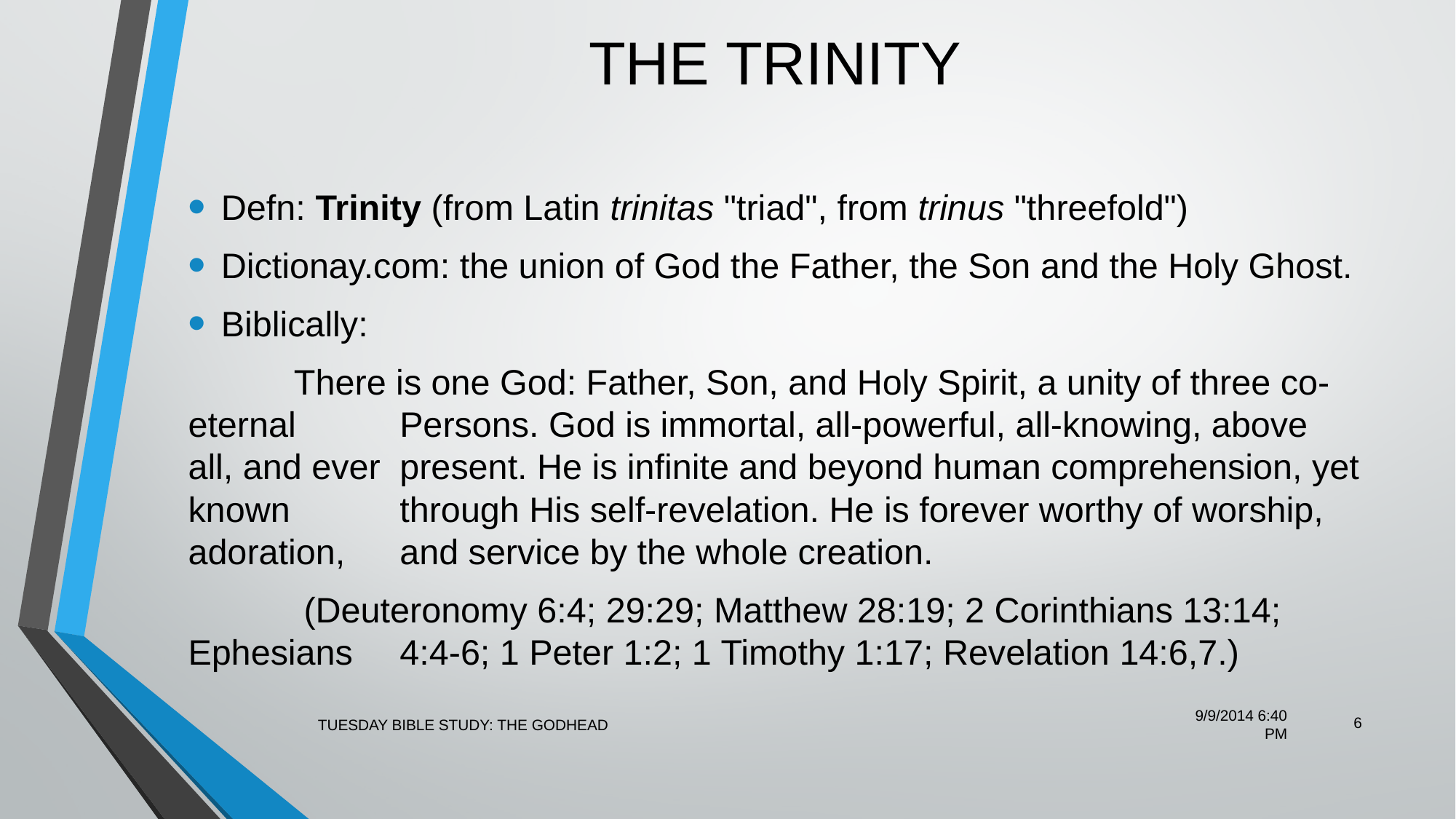

# THE TRINITY

Defn: Trinity (from Latin trinitas "triad", from trinus "threefold")
Dictionay.com: the union of God the Father, the Son and the Holy Ghost.
Biblically:
	There is one God: Father, Son, and Holy Spirit, a unity of three co-eternal 	Persons. God is immortal, all-powerful, all-knowing, above all, and ever 	present. He is infinite and beyond human comprehension, yet known 	through His self-revelation. He is forever worthy of worship, adoration, 	and service by the whole creation.
  	 (Deuteronomy 6:4; 29:29; Matthew 28:19; 2 Corinthians 13:14; Ephesians 	4:4-6; 1 Peter 1:2; 1 Timothy 1:17; Revelation 14:6,7.)

6
TUESDAY BIBLE STUDY: THE GODHEAD
9/9/2014 6:40 PM